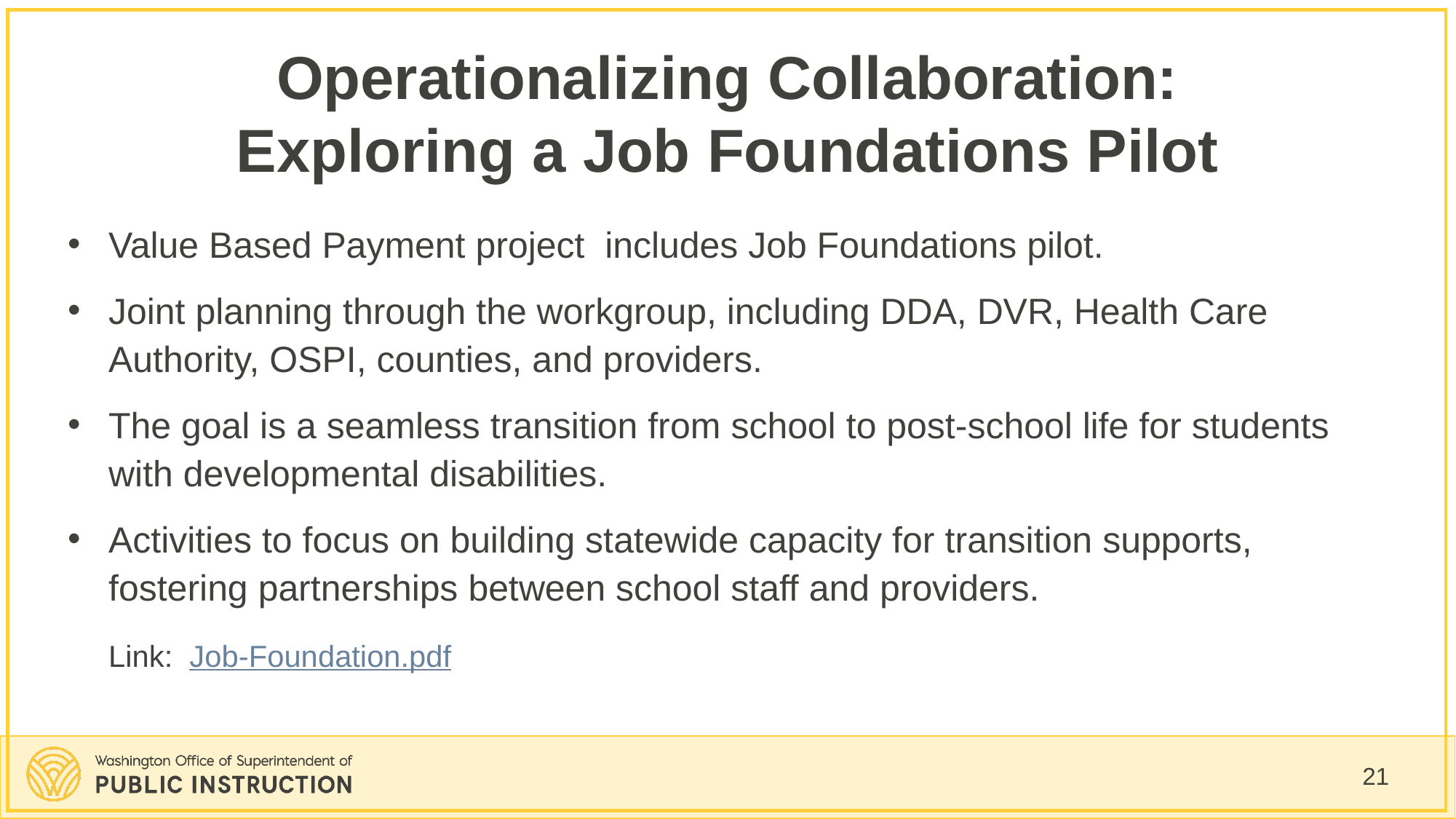

# Operationalizing Collaboration: Exploring a Job Foundations Pilot
Value Based Payment project  includes Job Foundations pilot.
Joint planning through the workgroup, including DDA, DVR, Health Care Authority, OSPI, counties, and providers.
The goal is a seamless transition from school to post-school life for students with developmental disabilities.
Activities to focus on building statewide capacity for transition supports, fostering partnerships between school staff and providers.
    Link:  Job-Foundation.pdf
21